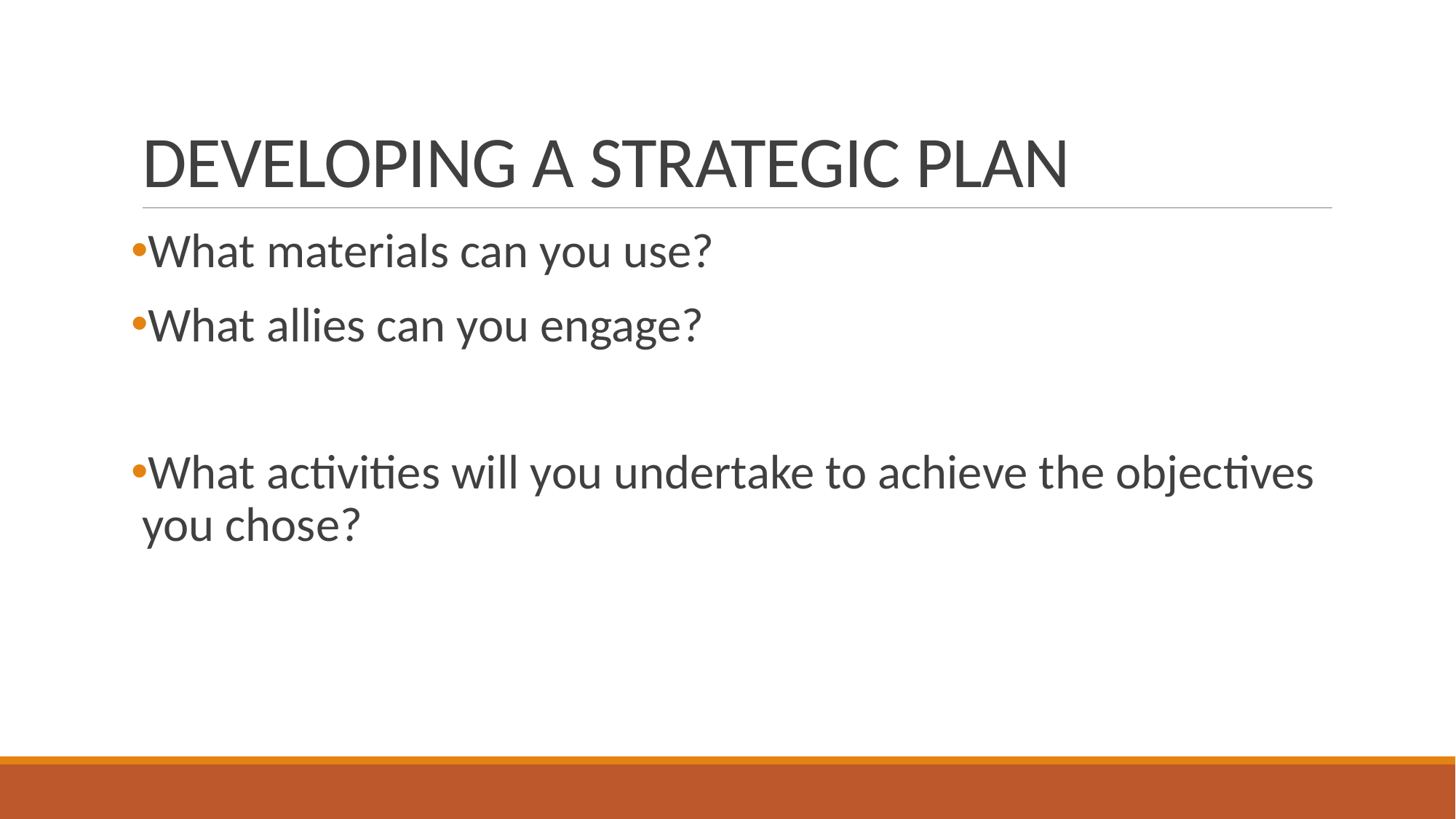

# DEVELOPING A STRATEGIC PLAN
What materials can you use?
What allies can you engage?

What activities will you undertake to achieve the objectives you chose?